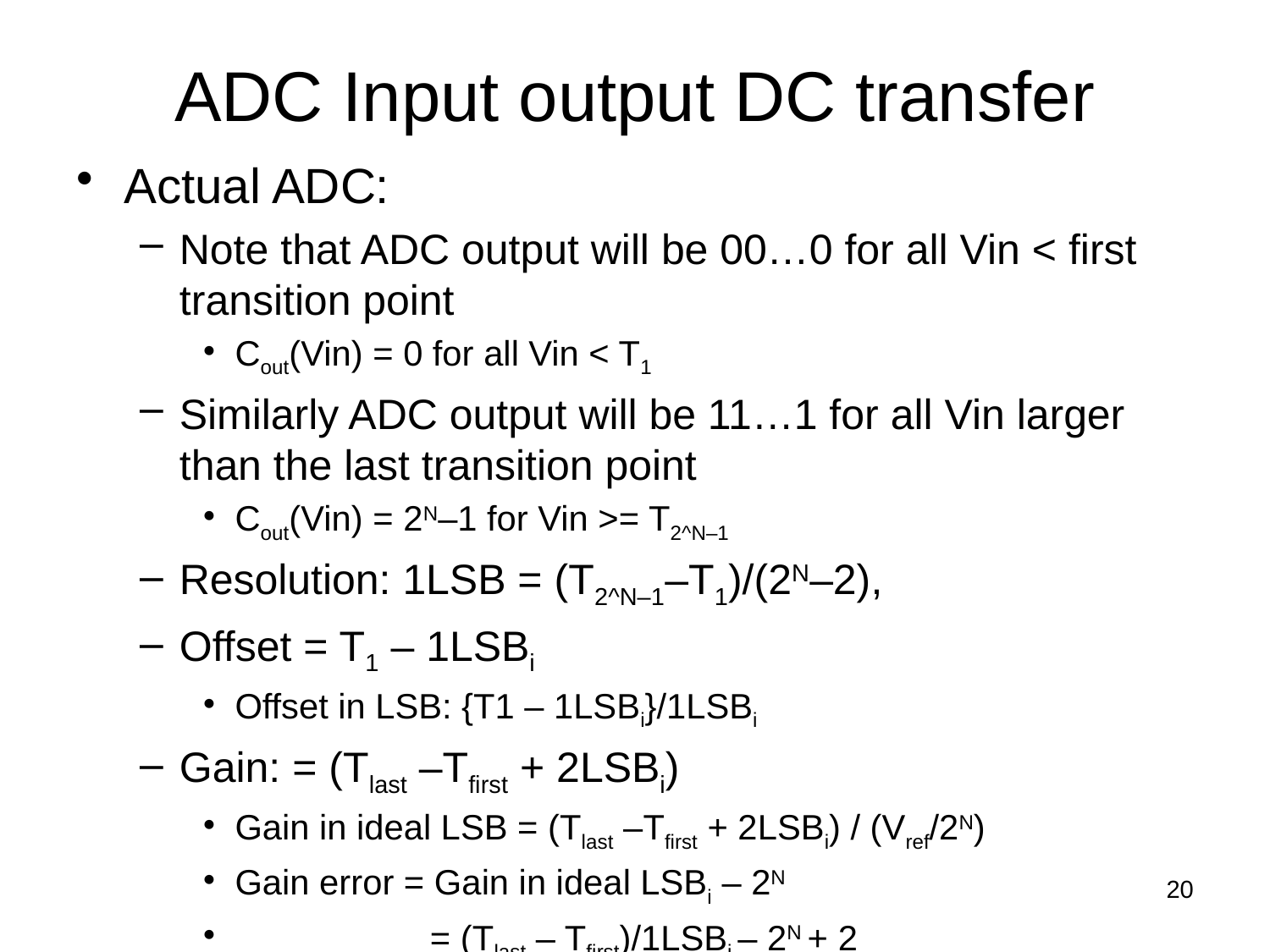

# ADC Input output DC transfer
Actual ADC:
Note that ADC output will be 00…0 for all Vin < first transition point
Cout(Vin) = 0 for all Vin < T1
Similarly ADC output will be 11…1 for all Vin larger than the last transition point
Cout(Vin) = 2N–1 for Vin >= T2^N–1
Resolution: 1LSB = (T2^N–1–T1)/(2N–2),
Offset = T1 – 1LSBi
Offset in LSB: {T1 – 1LSBi}/1LSBi
Gain: = (Tlast –Tfirst + 2LSBi)
Gain in ideal LSB = (Tlast –Tfirst + 2LSBi) / (Vref/2N)
Gain error = Gain in ideal LSBi – 2N
	       = (Tlast – Tfirst)/1LSBi – 2N + 2
20